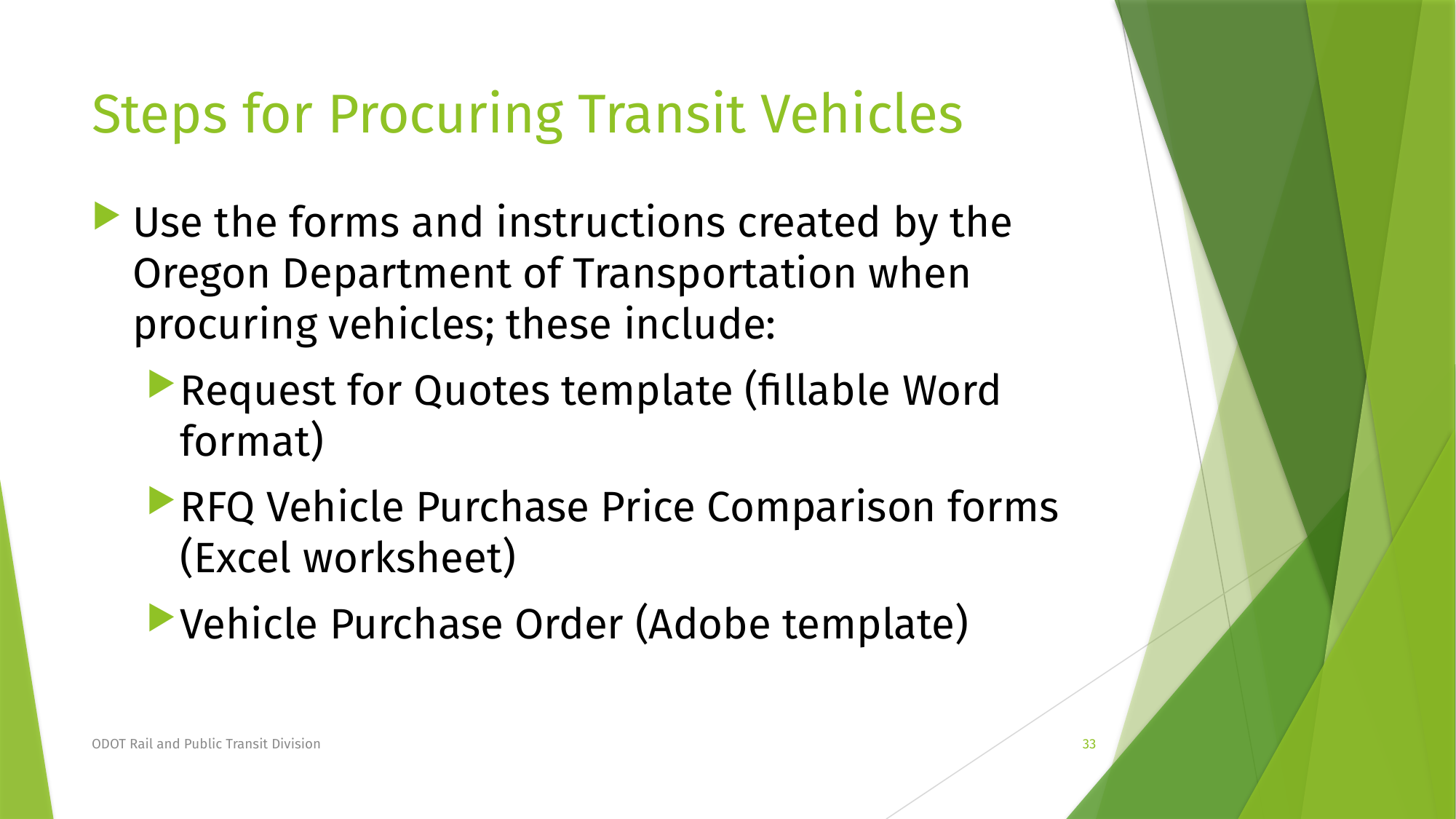

# Steps for Procuring Transit Vehicles
Use the forms and instructions created by the Oregon Department of Transportation when procuring vehicles; these include:
Request for Quotes template (fillable Word format)
RFQ Vehicle Purchase Price Comparison forms (Excel worksheet)
Vehicle Purchase Order (Adobe template)

ODOT Rail and Public Transit Division
33